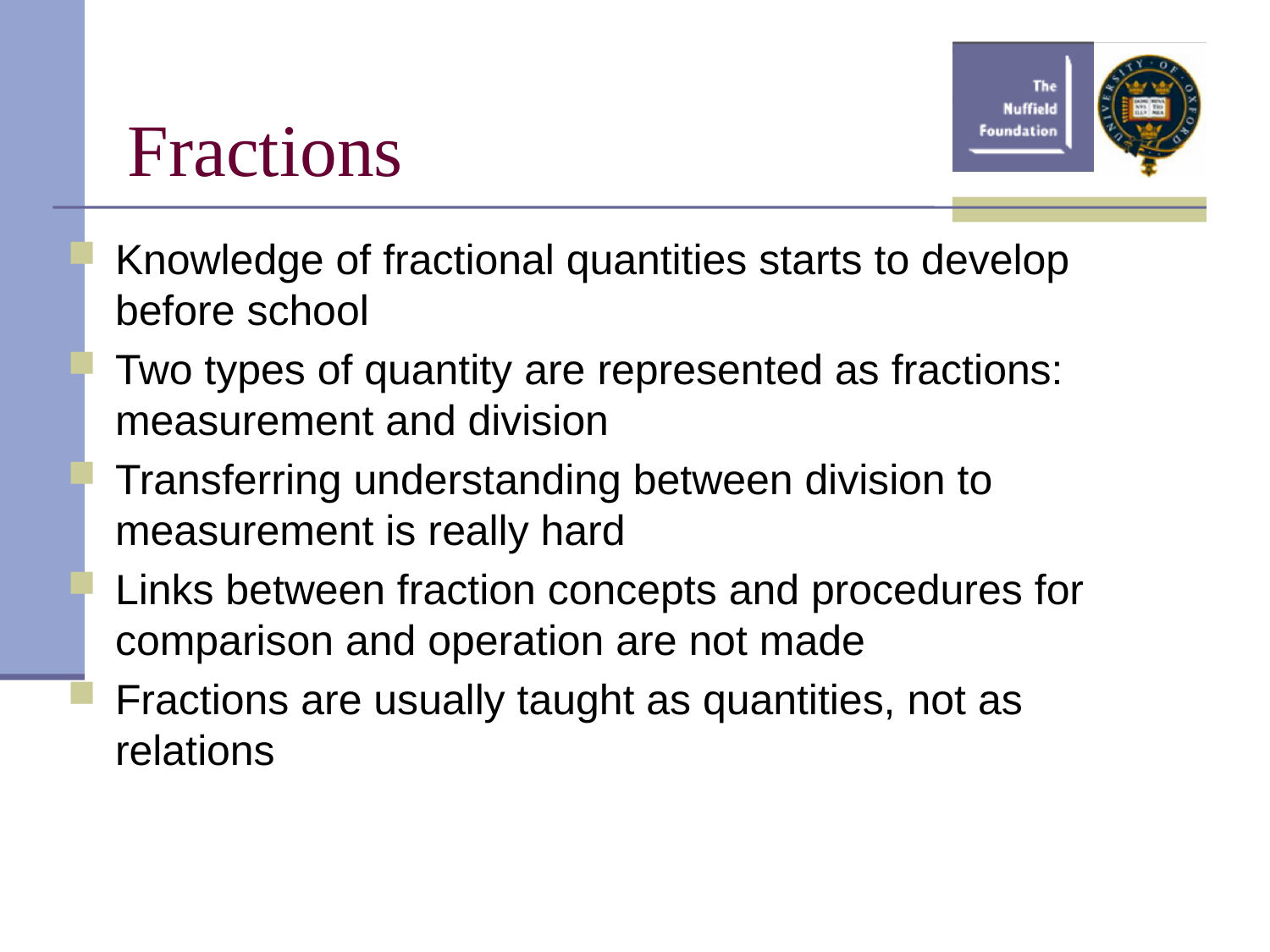

Fractions
Knowledge of fractional quantities starts to develop before school
Two types of quantity are represented as fractions: measurement and division
Transferring understanding between division to measurement is really hard
Links between fraction concepts and procedures for comparison and operation are not made
Fractions are usually taught as quantities, not as relations